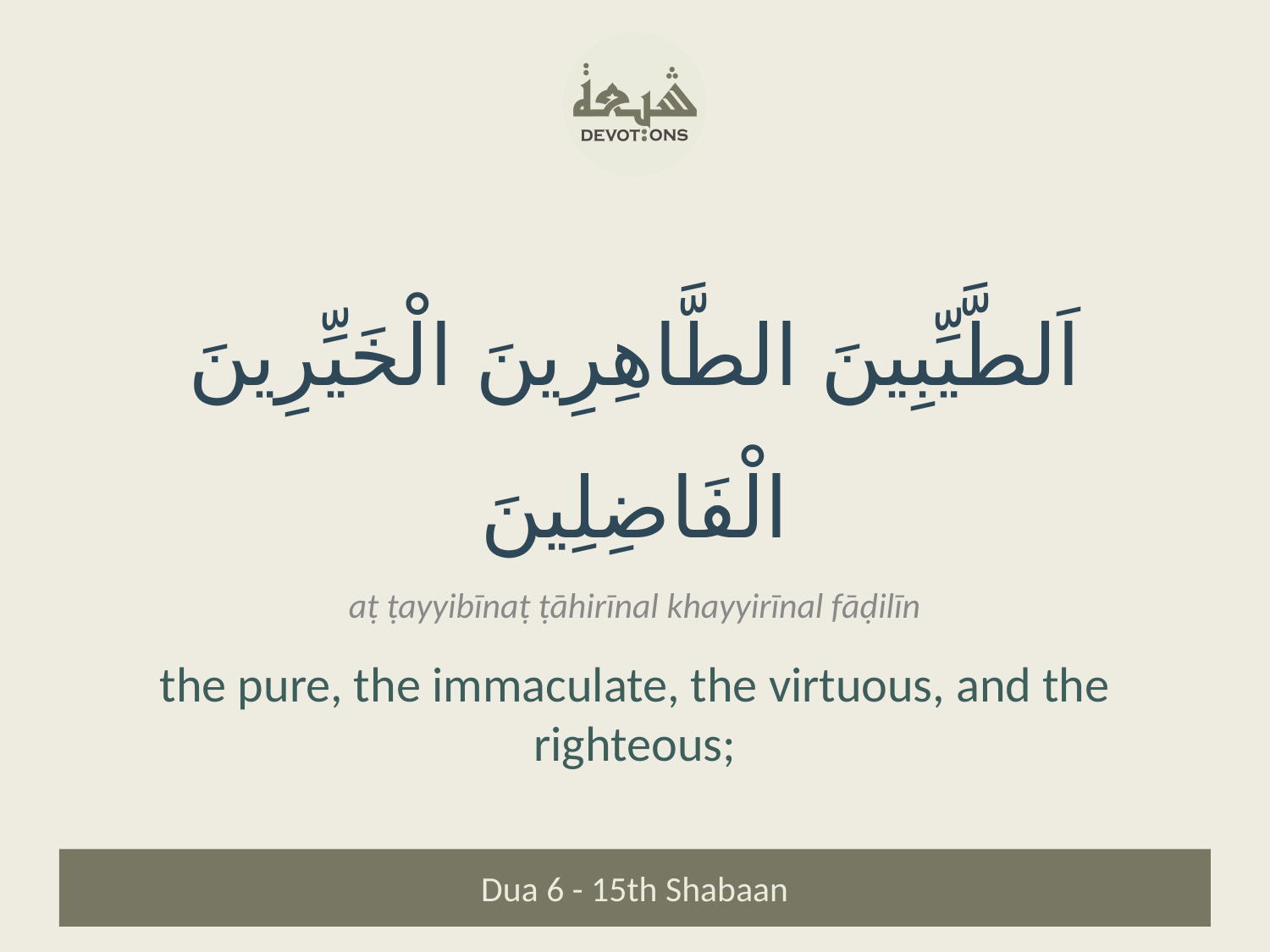

اَلطَّيِّبِينَ الطَّاهِرِينَ الْخَيِّرِينَ الْفَاضِلِينَ
aṭ ṭayyibīnaṭ ṭāhirīnal khayyirīnal fāḍilīn
the pure, the immaculate, the virtuous, and the righteous;
Dua 6 - 15th Shabaan